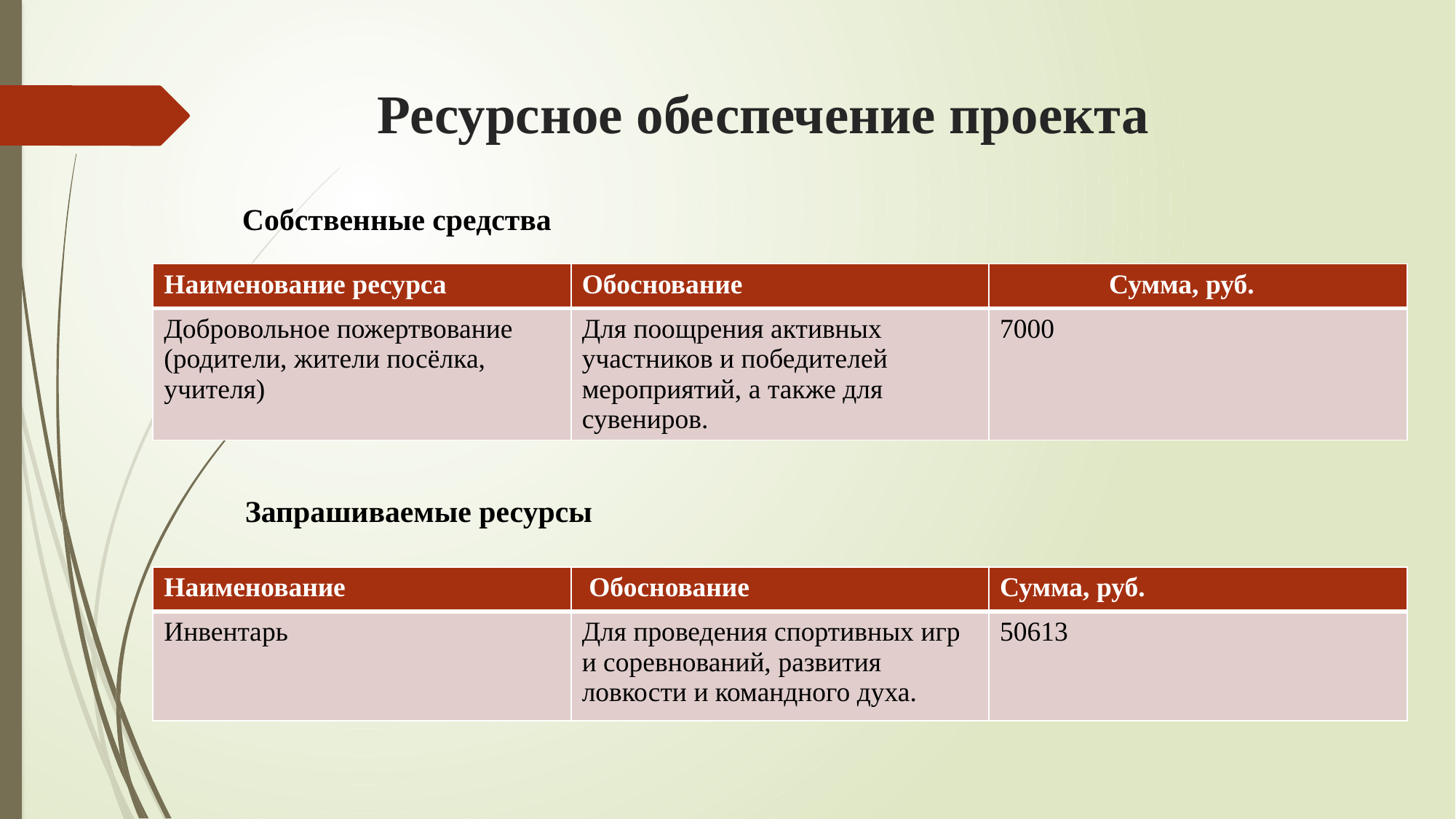

# Ресурсное обеспечение проекта
Собственные средства
| Наименование ресурса | Обоснование | Сумма, руб. |
| --- | --- | --- |
| Добровольное пожертвование (родители, жители посёлка, учителя) | Для поощрения активных участников и победителей мероприятий, а также для сувениров. | 7000 |
Запрашиваемые ресурсы
| Наименование | Обоснование | Сумма, руб. |
| --- | --- | --- |
| Инвентарь | Для проведения спортивных игр и соревнований, развития ловкости и командного духа. | 50613 |